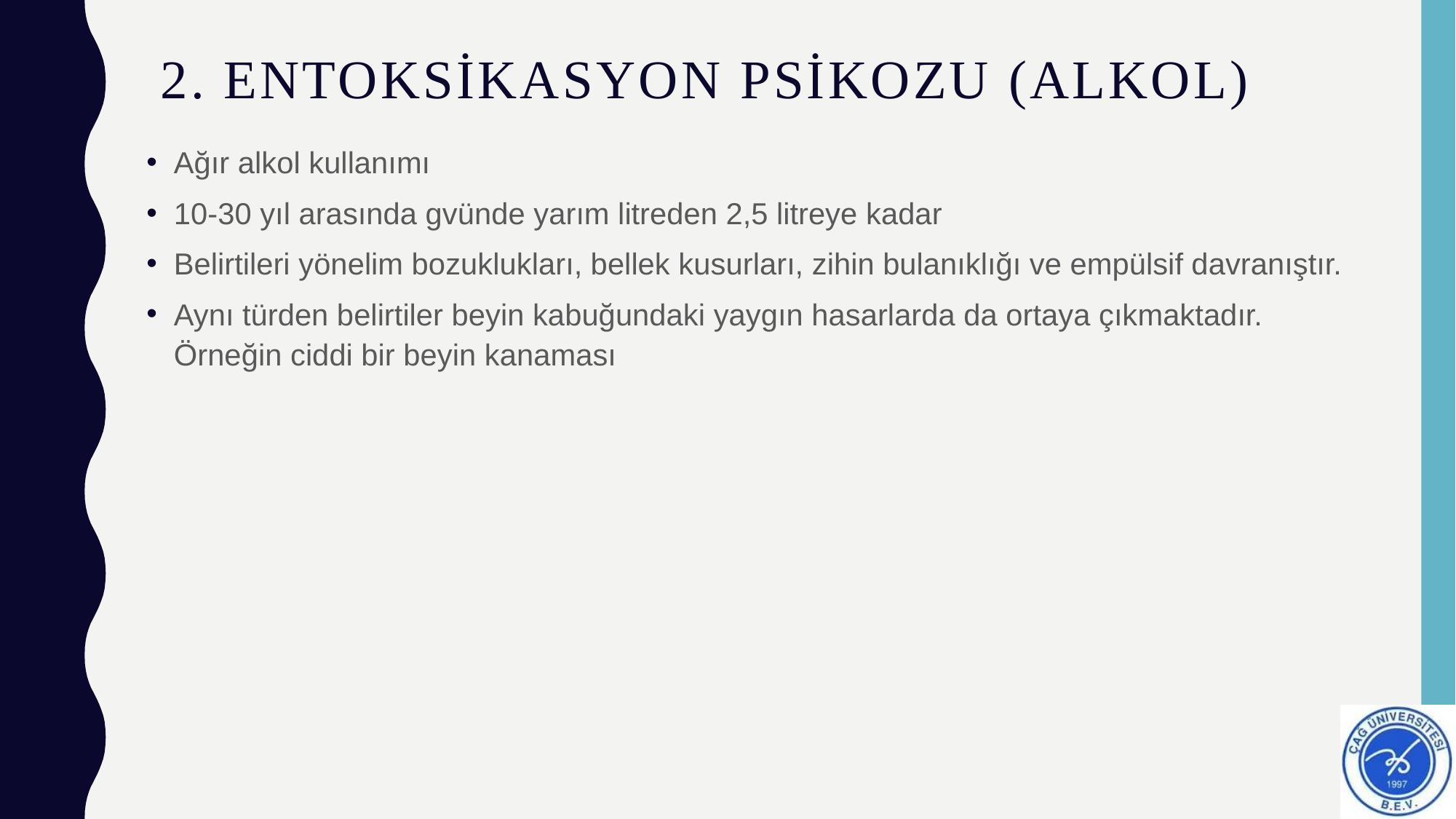

# 2. Entoksikasyon psikozu (alkol)
Ağır alkol kullanımı
10-30 yıl arasında gvünde yarım litreden 2,5 litreye kadar
Belirtileri yönelim bozuklukları, bellek kusurları, zihin bulanıklığı ve empülsif davranıştır.
Aynı türden belirtiler beyin kabuğundaki yaygın hasarlarda da ortaya çıkmaktadır. Örneğin ciddi bir beyin kanaması